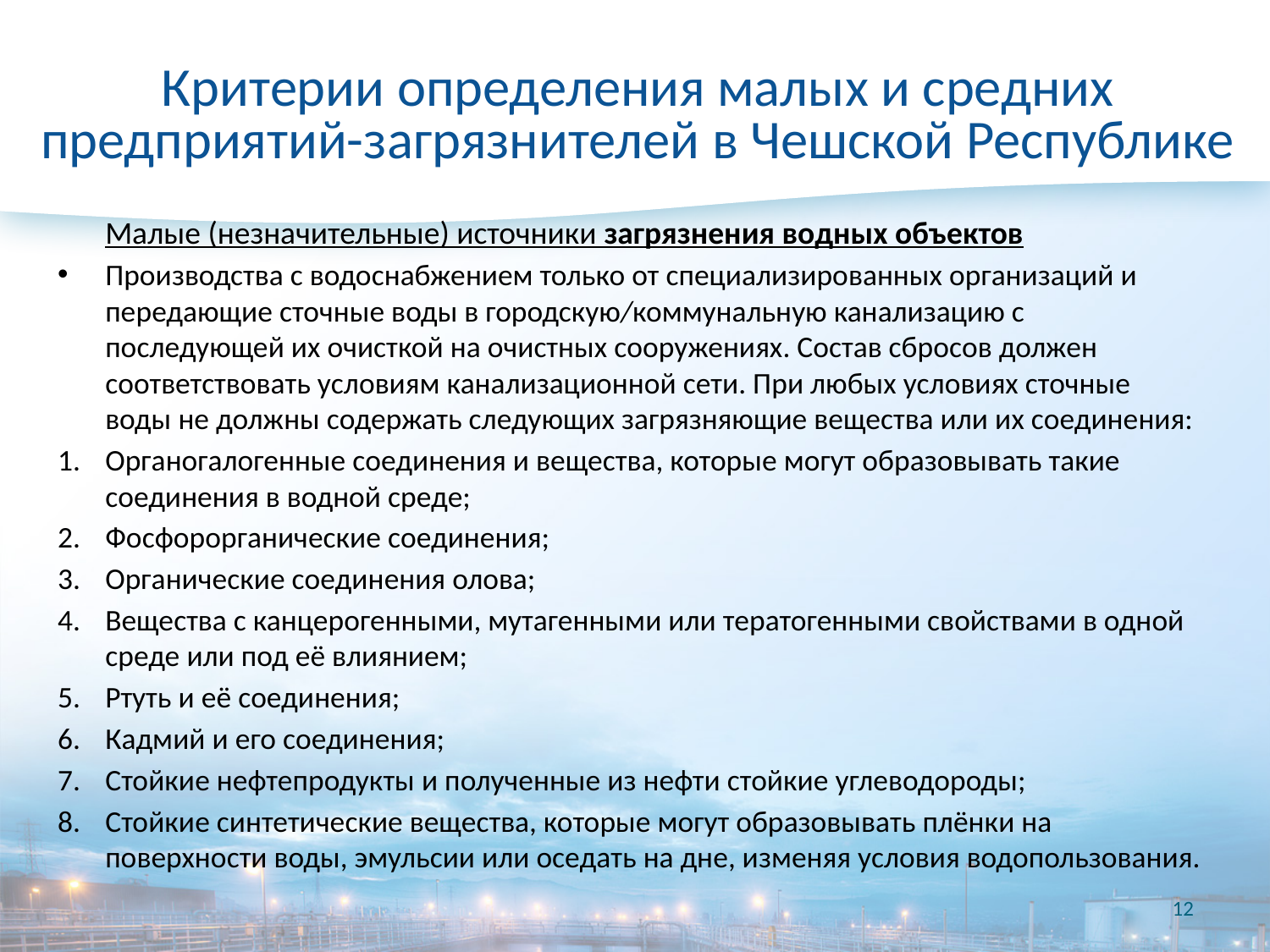

# Критерии определения малых и средних предприятий-загрязнителей в Чешской Республике
	Малые (незначительные) источники загрязнения водных объектов
Производства с водоснабжением только от специализированных организаций и передающие сточные воды в городскую/коммунальную канализацию с последующей их очисткой на очистных сооружениях. Состав сбросов должен соответствовать условиям канализационной сети. При любых условиях сточные воды не должны содержать следующих загрязняющие вещества или их соединения:
Органогалогенные соединения и вещества, которые могут образовывать такие соединения в водной среде;
Фосфорорганические соединения;
Органические соединения олова;
Вещества с канцерогенными, мутагенными или тератогенными свойствами в одной среде или под её влиянием;
Ртуть и её соединения;
Кадмий и его соединения;
Стойкие нефтепродукты и полученные из нефти стойкие углеводороды;
Стойкие синтетические вещества, которые могут образовывать плёнки на поверхности воды, эмульсии или оседать на дне, изменяя условия водопользования.
12